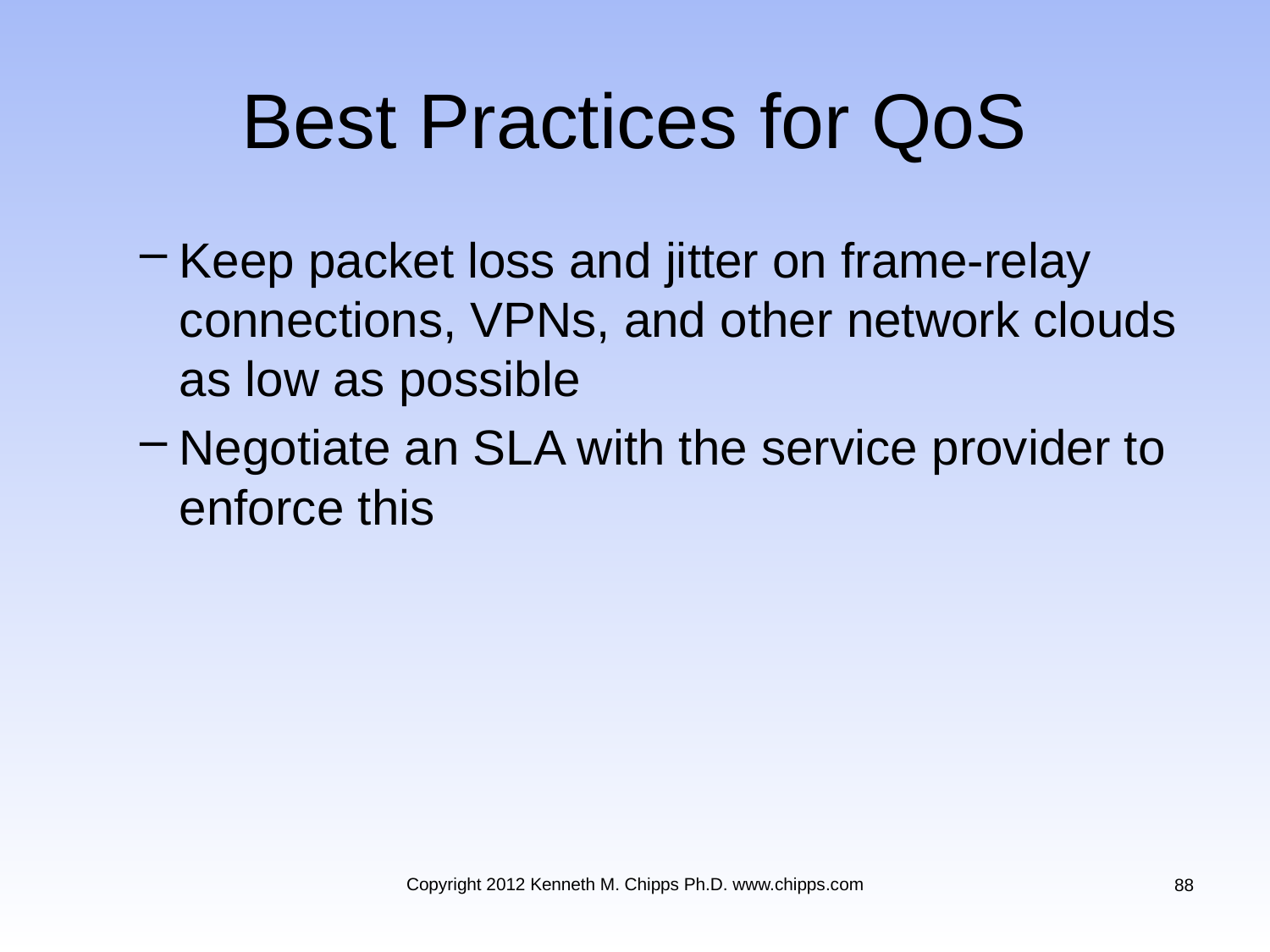

# Best Practices for QoS
Keep packet loss and jitter on frame-relay connections, VPNs, and other network clouds as low as possible
Negotiate an SLA with the service provider to enforce this
Copyright 2012 Kenneth M. Chipps Ph.D. www.chipps.com
88